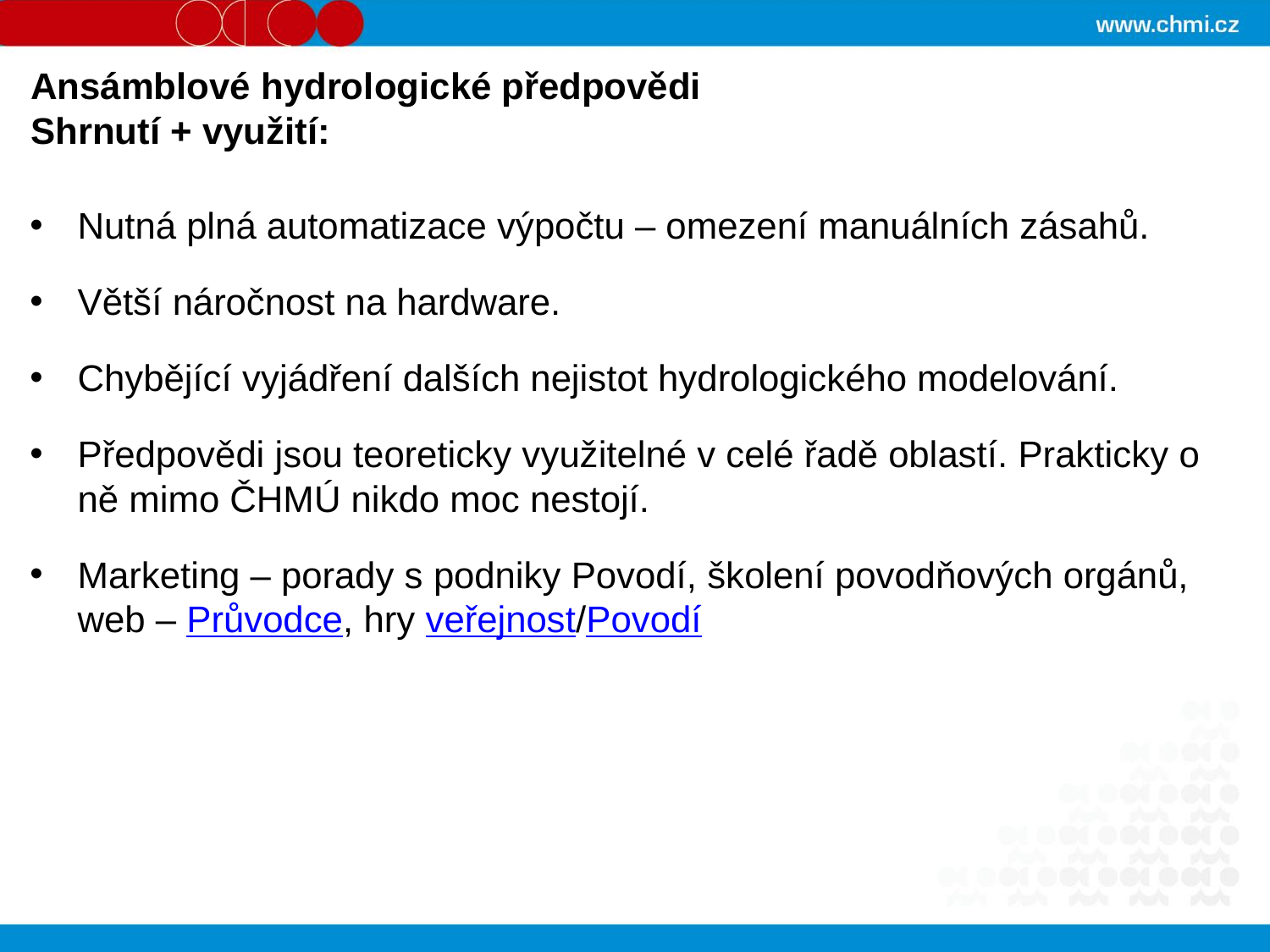

Ansámblové hydrologické předpovědi
Shrnutí + využití:
Nutná plná automatizace výpočtu – omezení manuálních zásahů.
Větší náročnost na hardware.
Chybějící vyjádření dalších nejistot hydrologického modelování.
Předpovědi jsou teoreticky využitelné v celé řadě oblastí. Prakticky o ně mimo ČHMÚ nikdo moc nestojí.
Marketing – porady s podniky Povodí, školení povodňových orgánů, web – Průvodce, hry veřejnost/Povodí